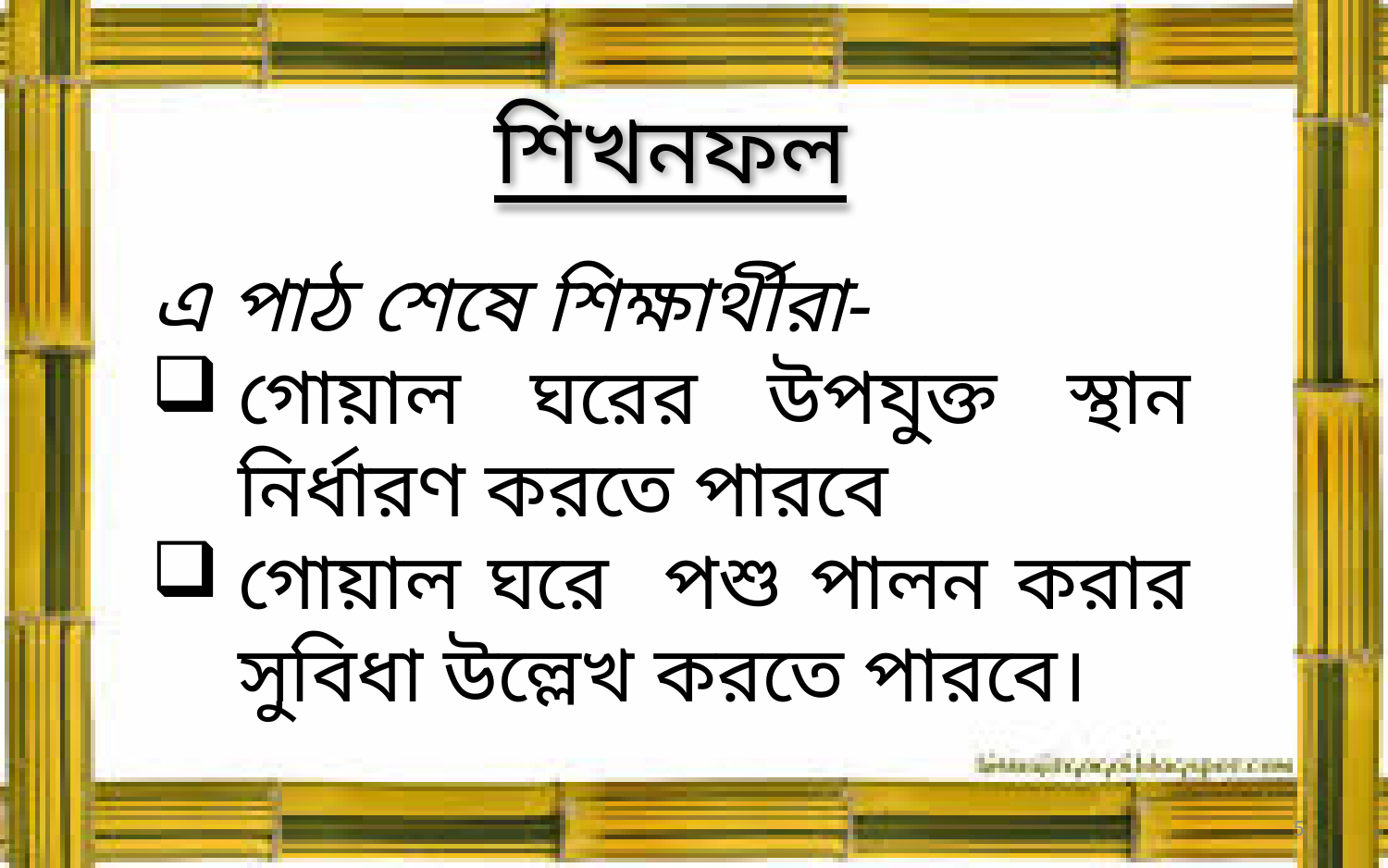

শিখনফল
এ পাঠ শেষে শিক্ষার্থীরা-
গোয়াল ঘরের উপযুক্ত স্থান নির্ধারণ করতে পারবে
গোয়াল ঘরে  পশু পালন করার সুবিধা উল্লেখ করতে পারবে।
5